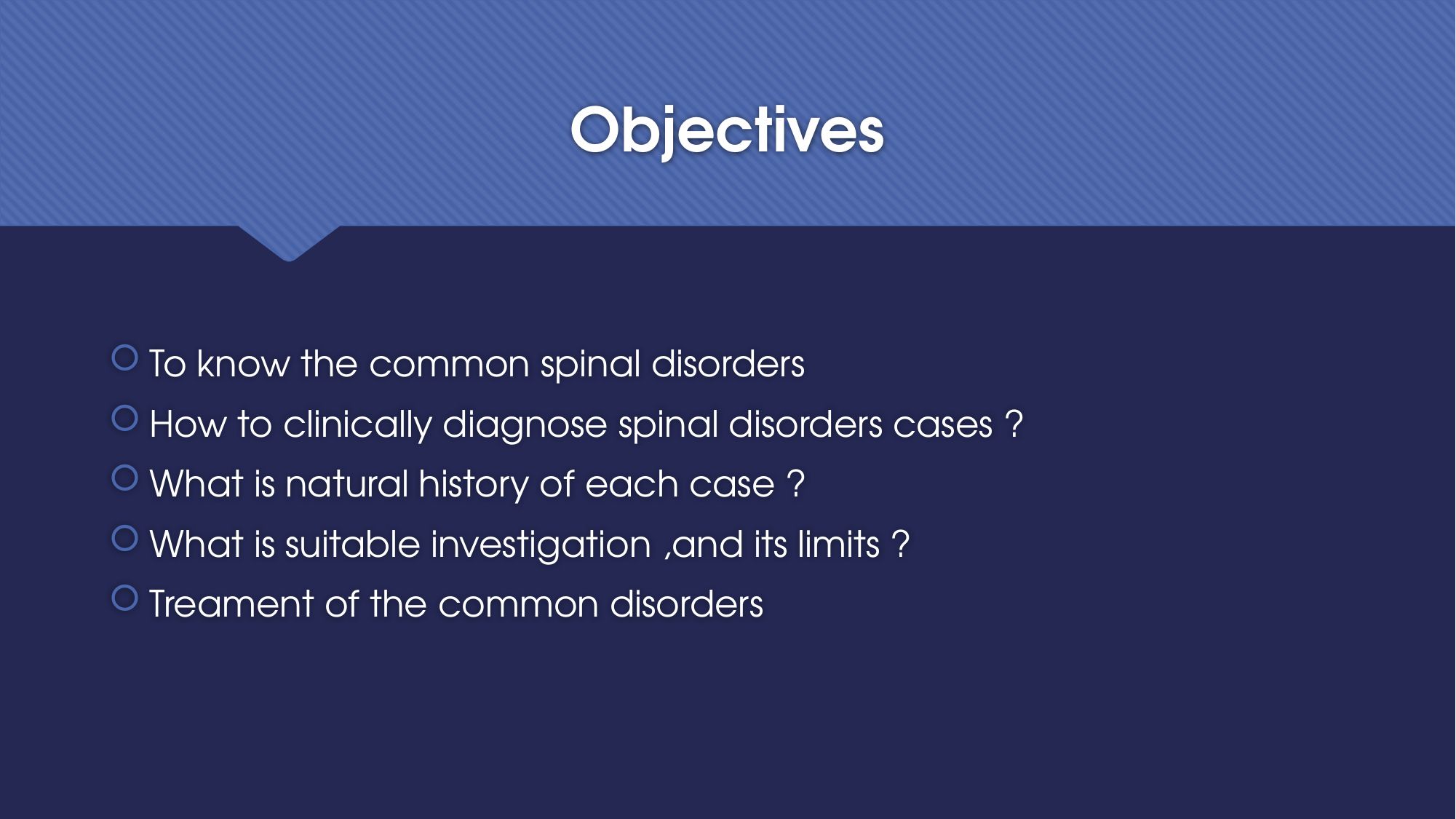

# Objectives
To know the common spinal disorders
How to clinically diagnose spinal disorders cases ?
What is natural history of each case ?
What is suitable investigation ,and its limits ?
Treament of the common disorders